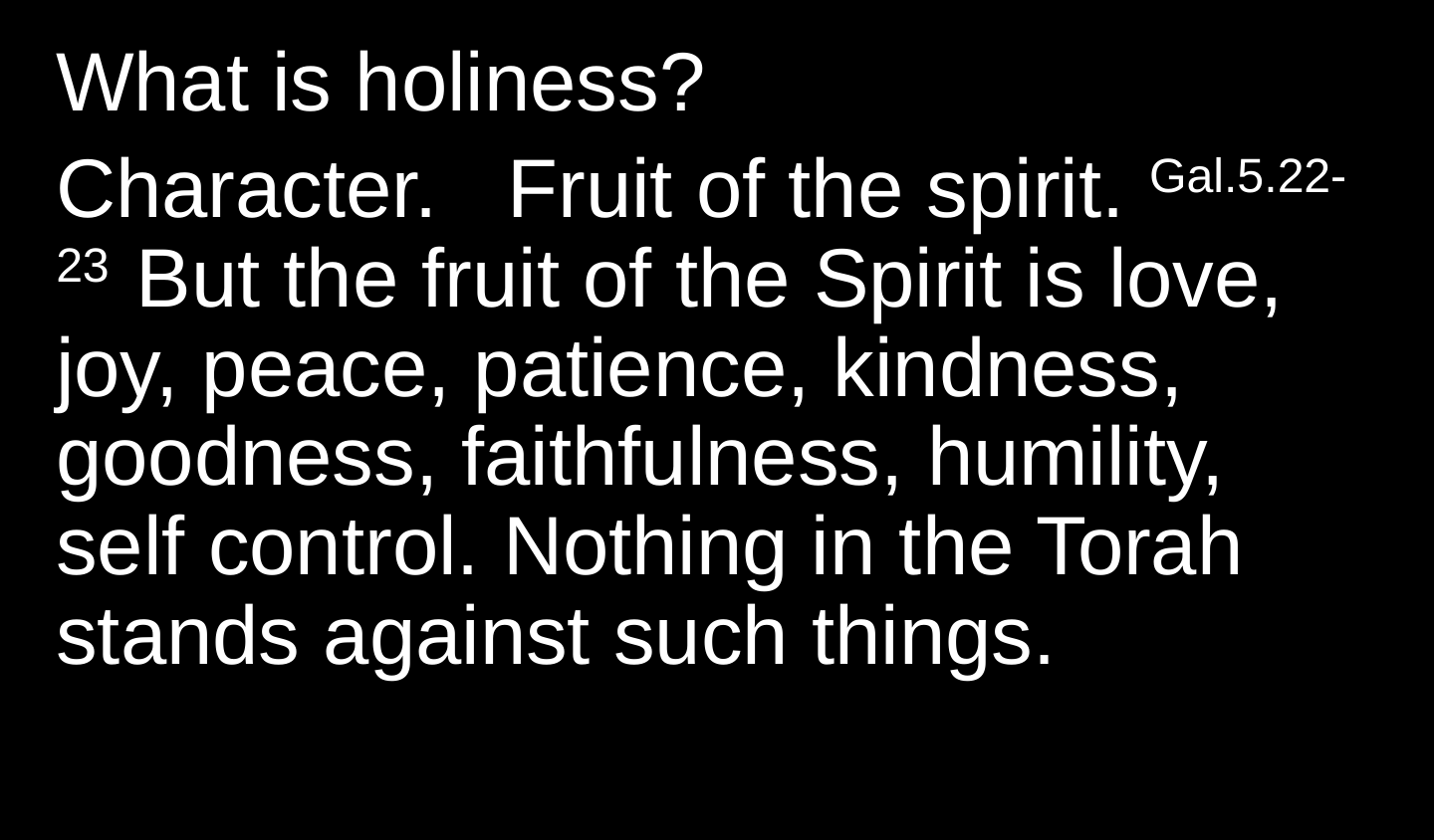

What is holiness?
Character.   Fruit of the spirit. Gal.5.22-23  But the fruit of the Spirit is love, joy, peace, patience, kindness, goodness, faithfulness, humility, self control. Nothing in the Torah stands against such things.